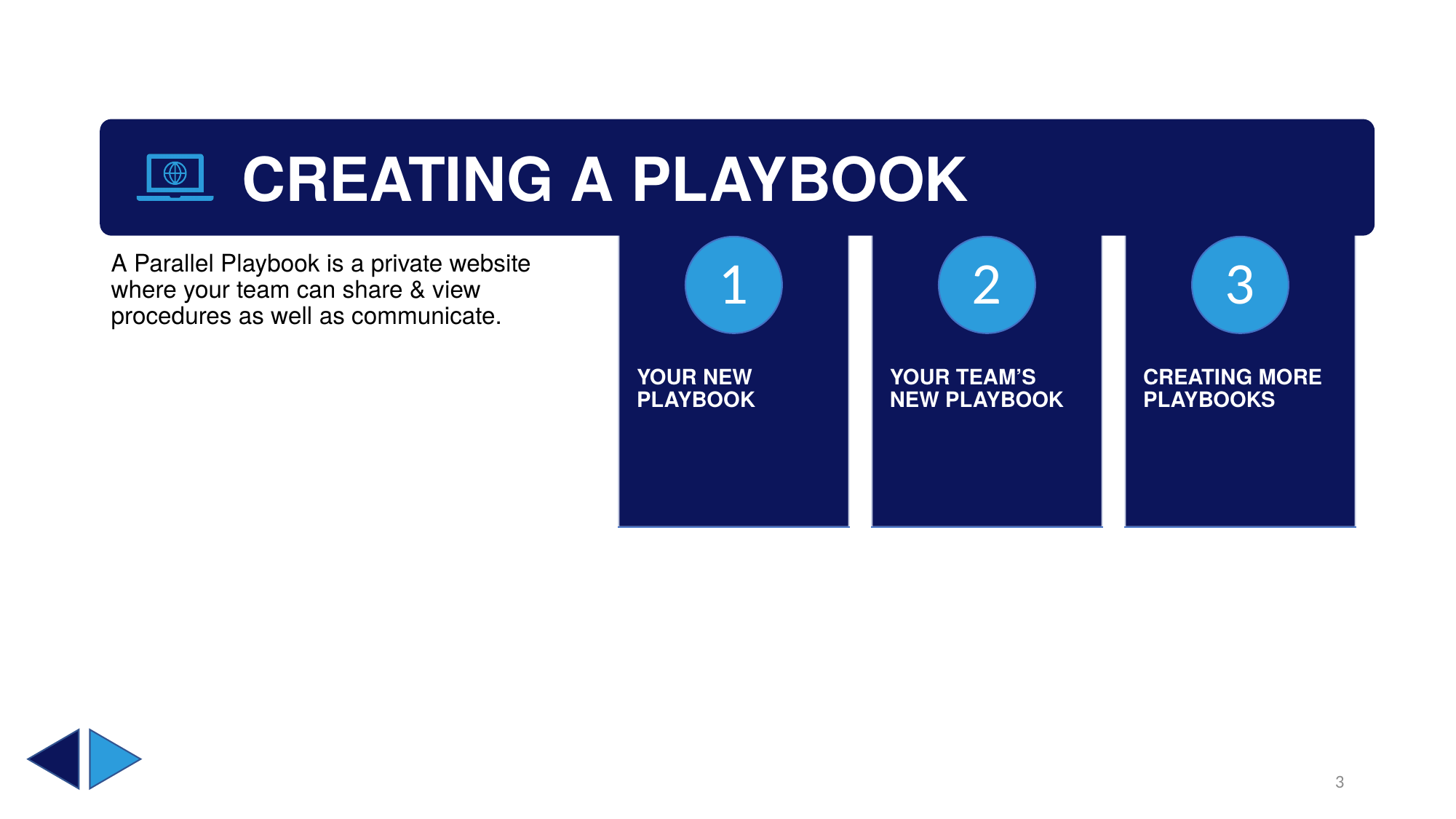

# PARALLEL WORKSPACES
YOUR NEW PLAYBOOK
1
YOUR TEAM’S NEW PLAYBOOK
2
CREATING MORE PLAYBOOKS
3

CREATING A PLAYBOOK

A Parallel Playbook is a private website where your team can share & view procedures as well as communicate.

3